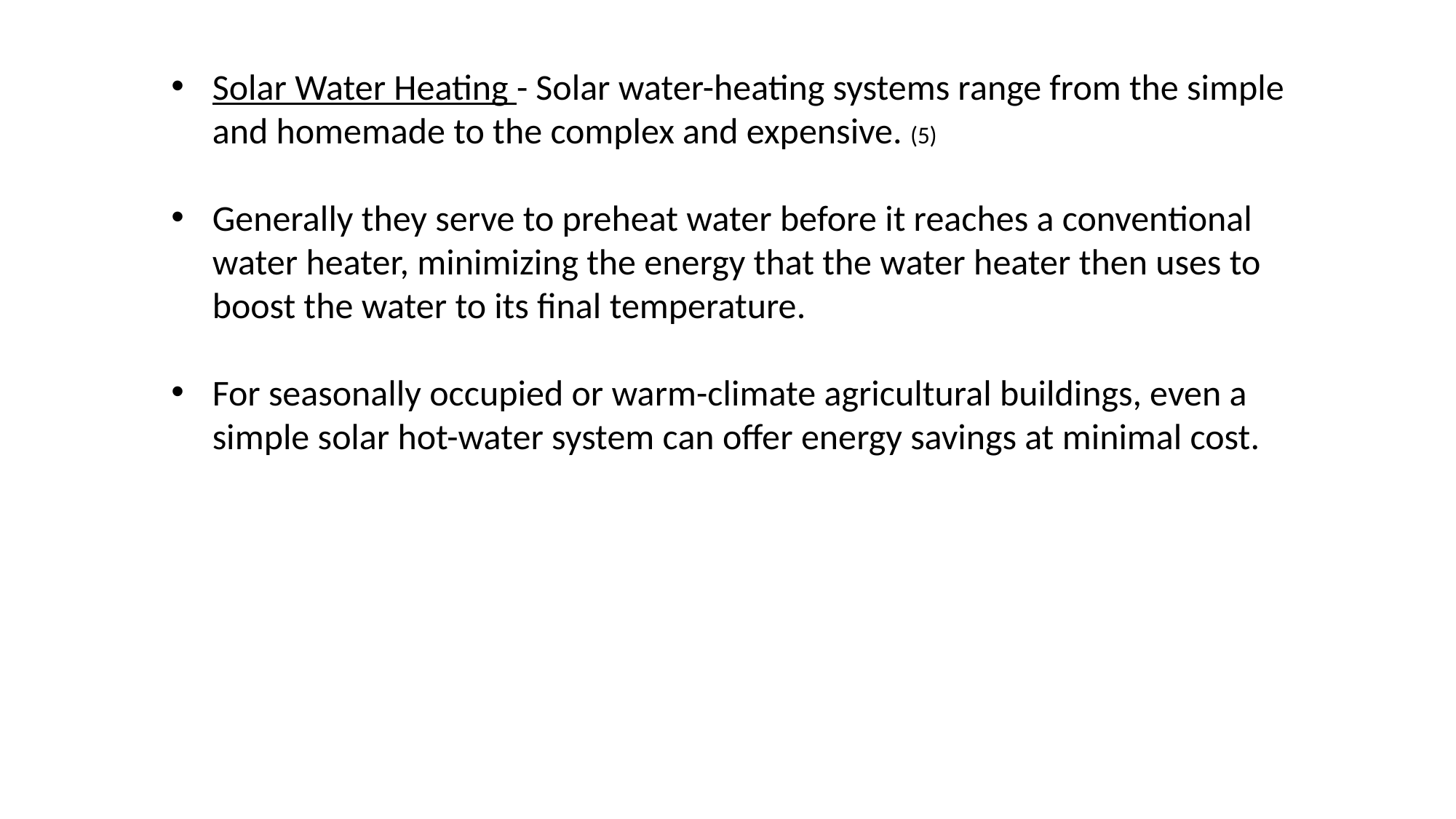

Solar Water Heating - Solar water-heating systems range from the simple and homemade to the complex and expensive. (5)

Generally they serve to preheat water before it reaches a conventional water heater, minimizing the energy that the water heater then uses to boost the water to its final temperature.

For seasonally occupied or warm-climate agricultural buildings, even a simple solar hot-water system can offer energy savings at minimal cost.